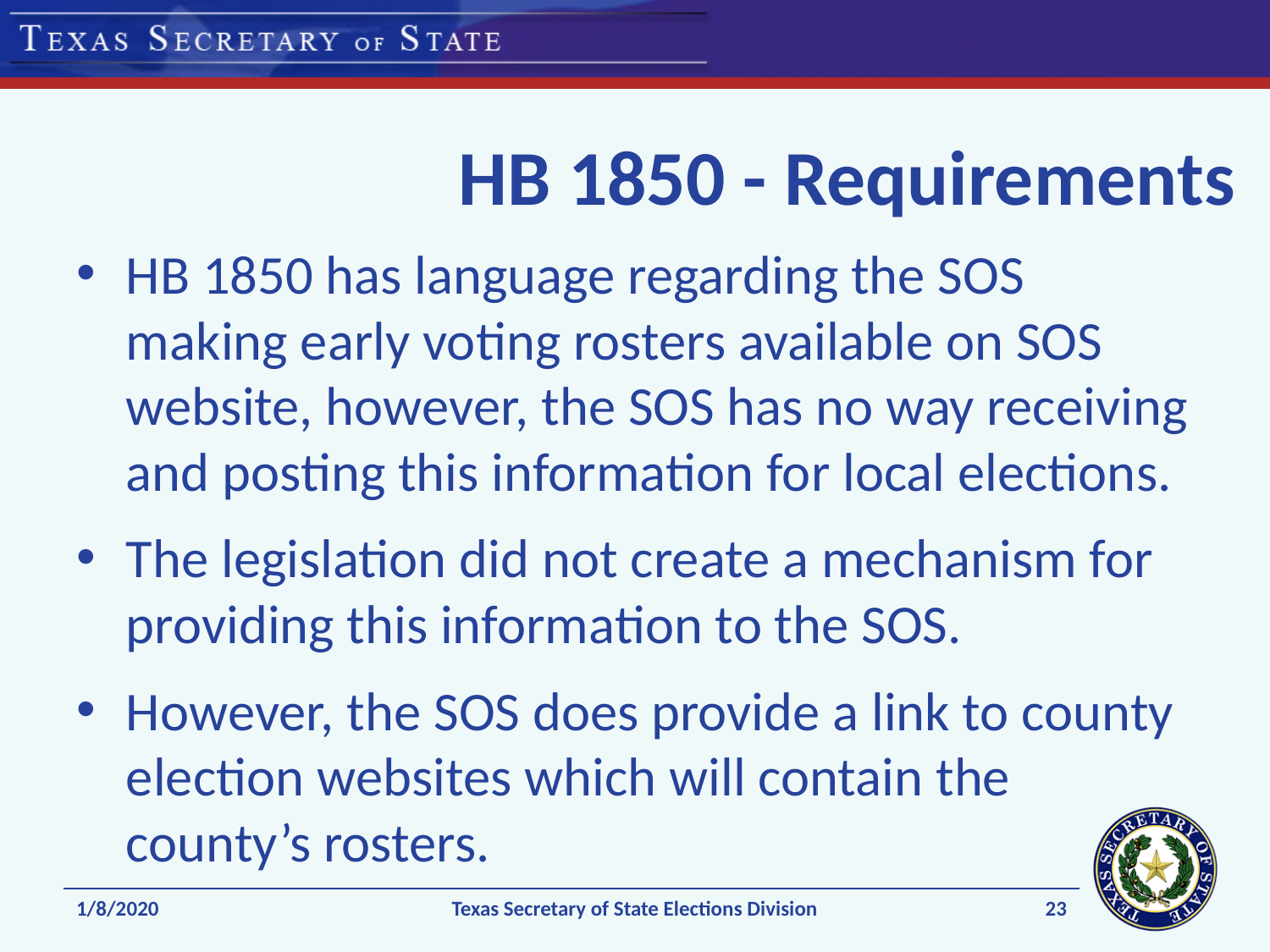

# HB 1850 - Requirements
HB 1850 has language regarding the SOS making early voting rosters available on SOS website, however, the SOS has no way receiving and posting this information for local elections.
The legislation did not create a mechanism for providing this information to the SOS.
However, the SOS does provide a link to county election websites which will contain the county’s rosters.
23
1/8/2020
Texas Secretary of State Elections Division